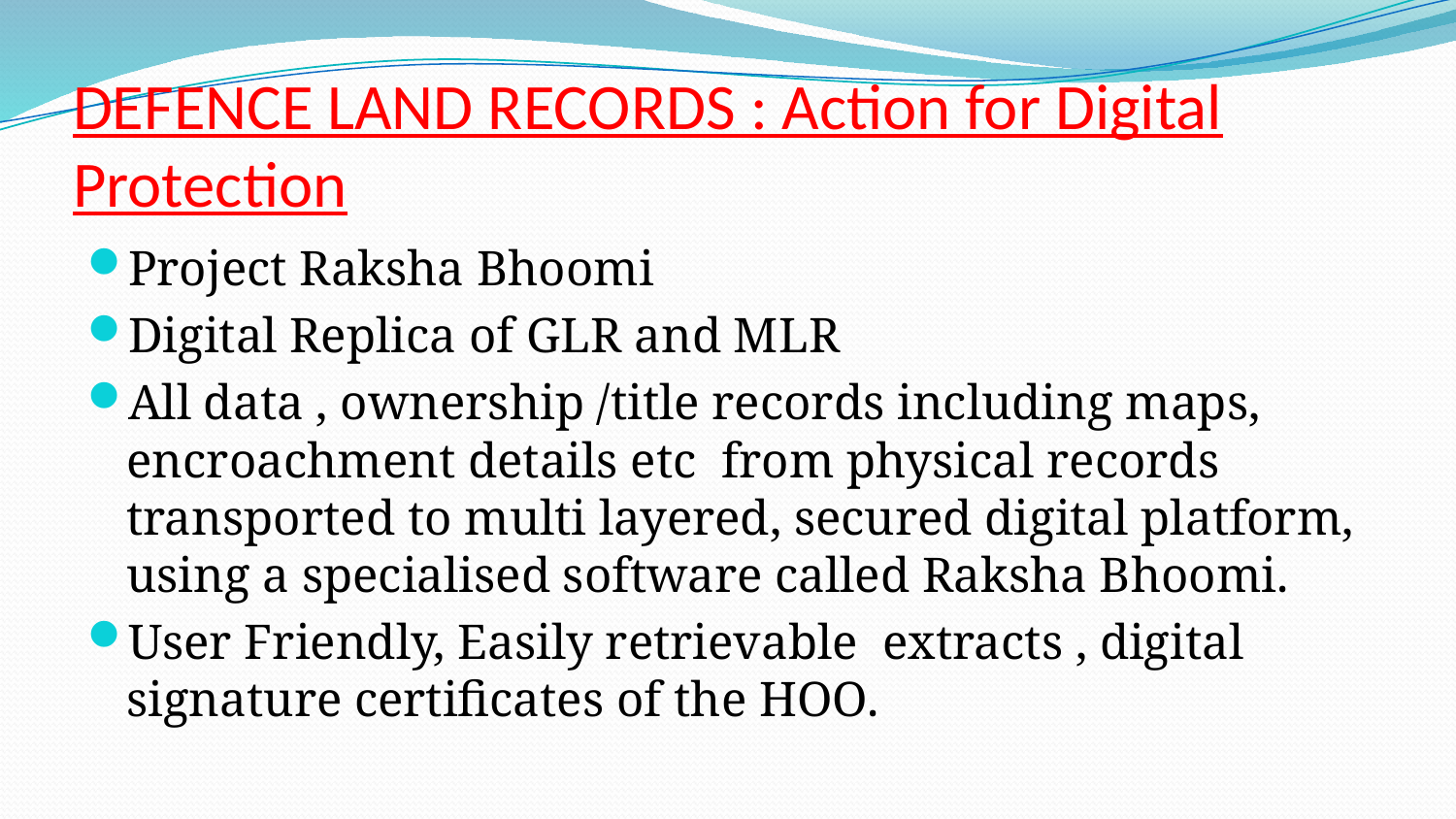

# DEFENCE LAND RECORDS : Action for Digital Protection
Project Raksha Bhoomi
Digital Replica of GLR and MLR
All data , ownership /title records including maps, encroachment details etc  from physical records transported to multi layered, secured digital platform, using a specialised software called Raksha Bhoomi.
User Friendly, Easily retrievable  extracts , digital signature certificates of the HOO.